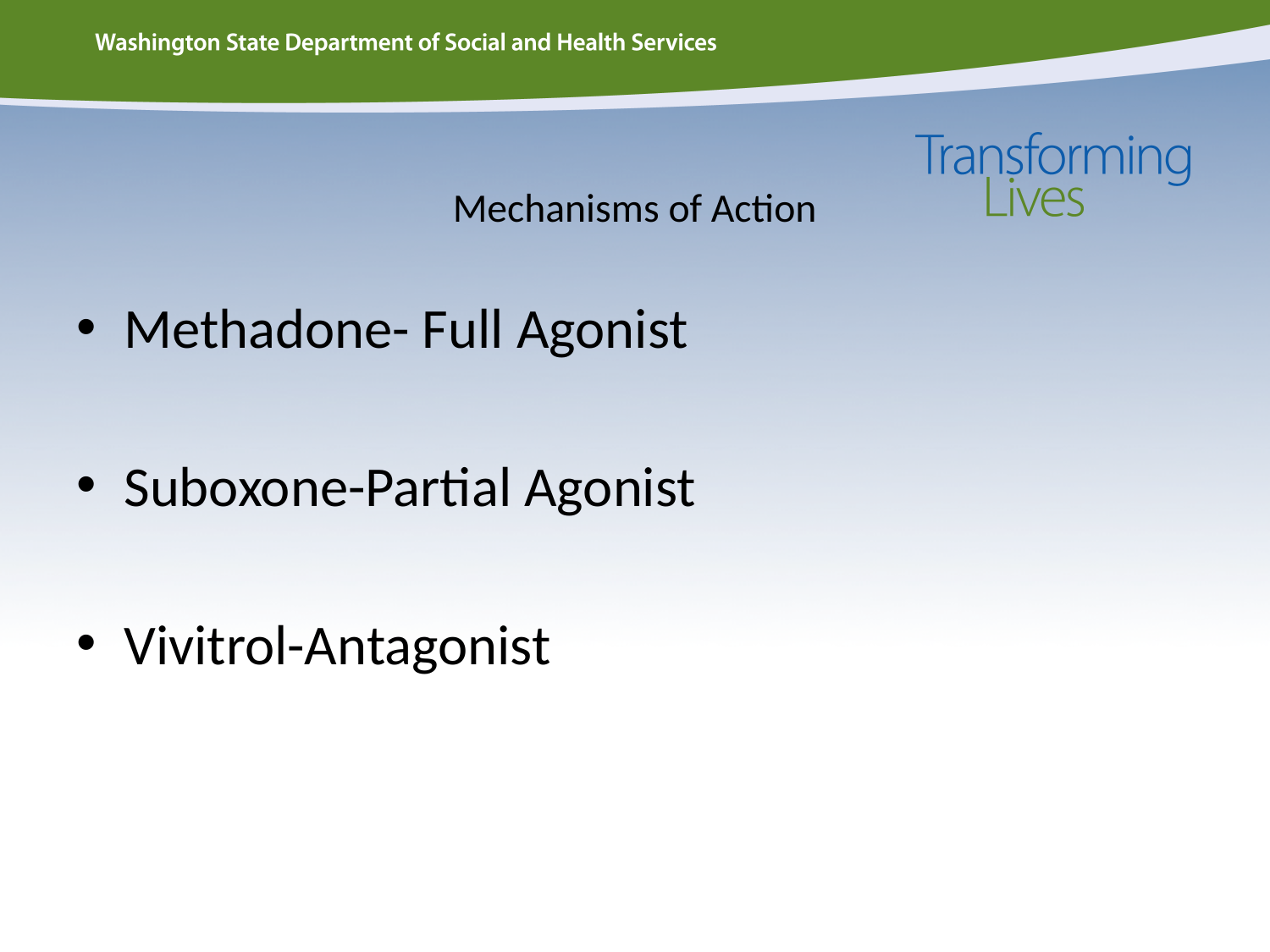

# Mechanisms of Action
Methadone- Full Agonist

Suboxone-Partial Agonist

Vivitrol-Antagonist